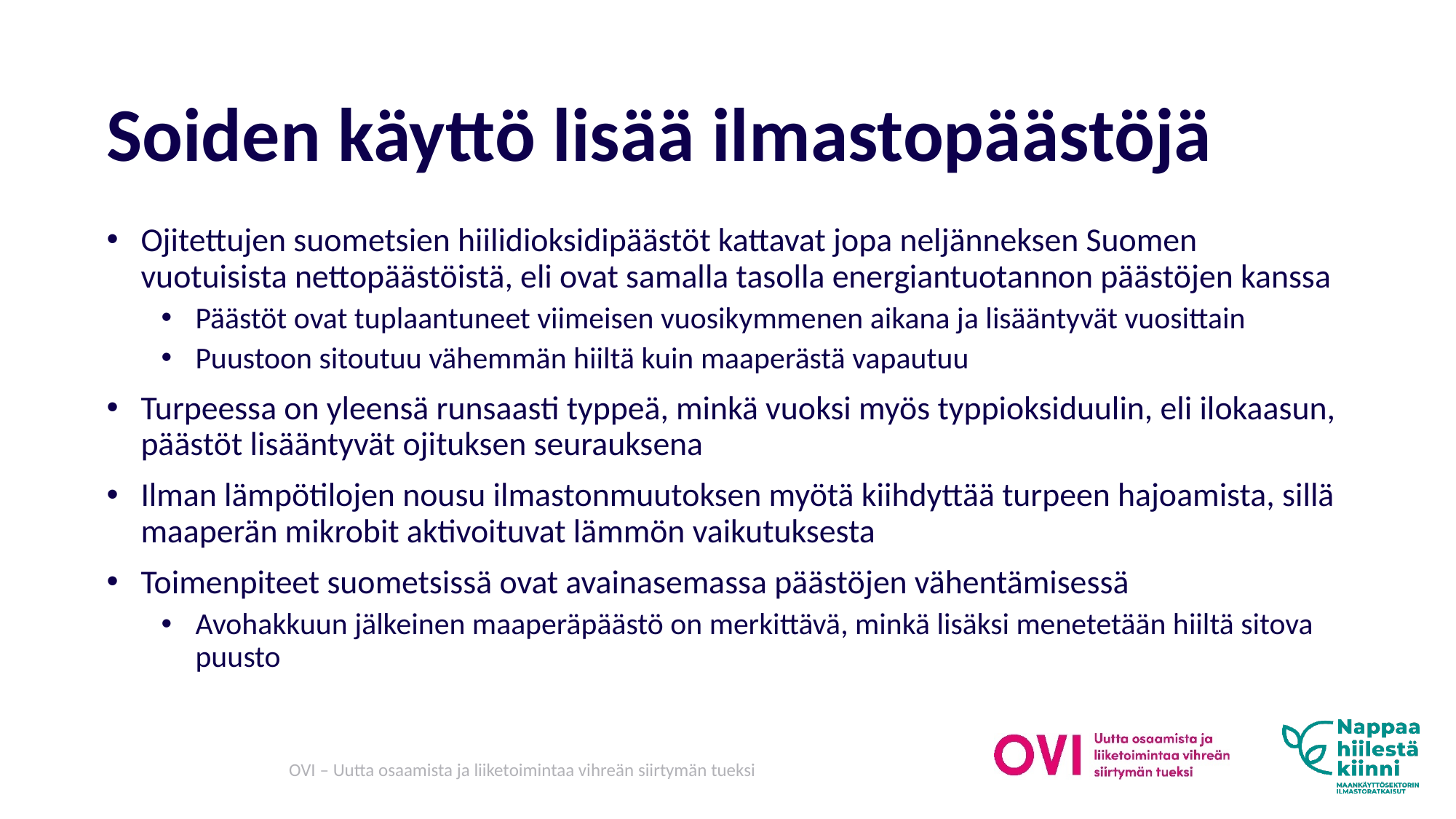

# Soiden käyttö lisää ilmastopäästöjä
Ojitettujen suometsien hiilidioksidipäästöt kattavat jopa neljänneksen Suomen vuotuisista nettopäästöistä, eli ovat samalla tasolla energiantuotannon päästöjen kanssa
Päästöt ovat tuplaantuneet viimeisen vuosikymmenen aikana ja lisääntyvät vuosittain
Puustoon sitoutuu vähemmän hiiltä kuin maaperästä vapautuu
Turpeessa on yleensä runsaasti typpeä, minkä vuoksi myös typpioksiduulin, eli ilokaasun, päästöt lisääntyvät ojituksen seurauksena
Ilman lämpötilojen nousu ilmastonmuutoksen myötä kiihdyttää turpeen hajoamista, sillä maaperän mikrobit aktivoituvat lämmön vaikutuksesta
Toimenpiteet suometsissä ovat avainasemassa päästöjen vähentämisessä
Avohakkuun jälkeinen maaperäpäästö on merkittävä, minkä lisäksi menetetään hiiltä sitova puusto
OVI – Uutta osaamista ja liiketoimintaa vihreän siirtymän tueksi